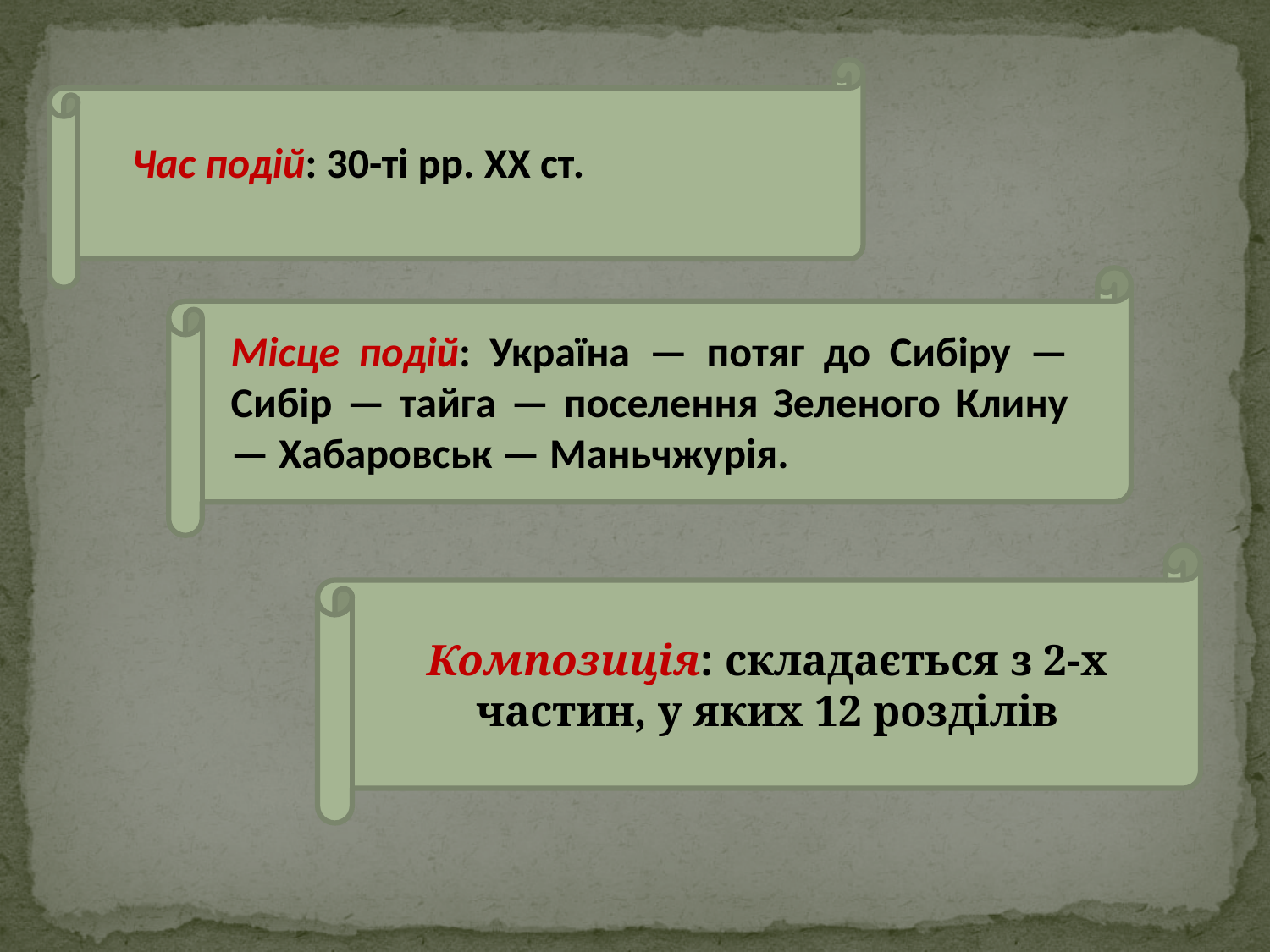

Час подій: 30-ті рр. XX ст.

Місце подій: Україна — потяг до Сибіру — Сибір — тайга — поселення Зеленого Клину — Хабаровськ — Маньчжурія.
Композиція: складається з 2-х частин, у яких 12 розділів